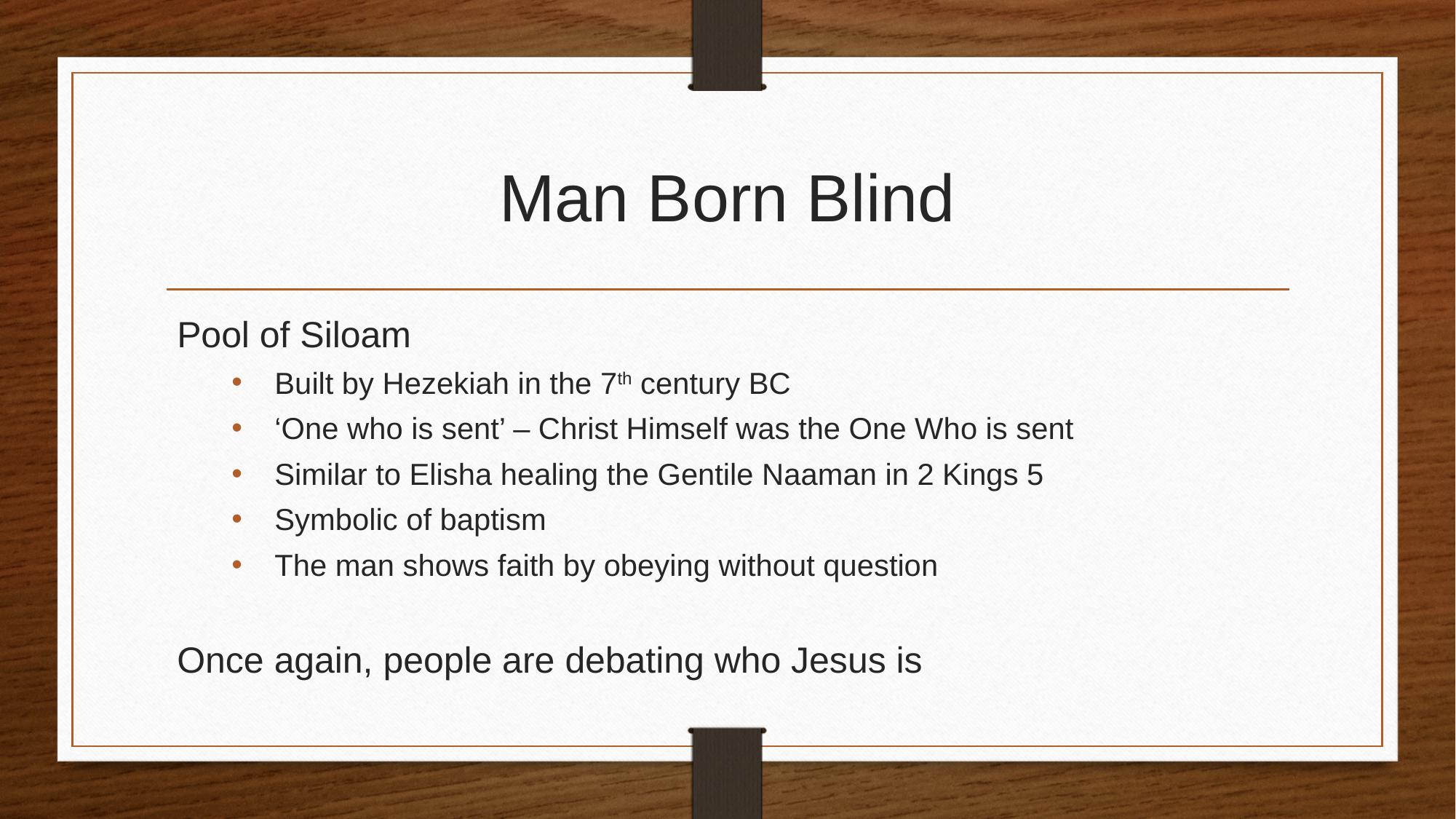

# Man Born Blind
Pool of Siloam
Built by Hezekiah in the 7th century BC
‘One who is sent’ – Christ Himself was the One Who is sent
Similar to Elisha healing the Gentile Naaman in 2 Kings 5
Symbolic of baptism
The man shows faith by obeying without question

Once again, people are debating who Jesus is